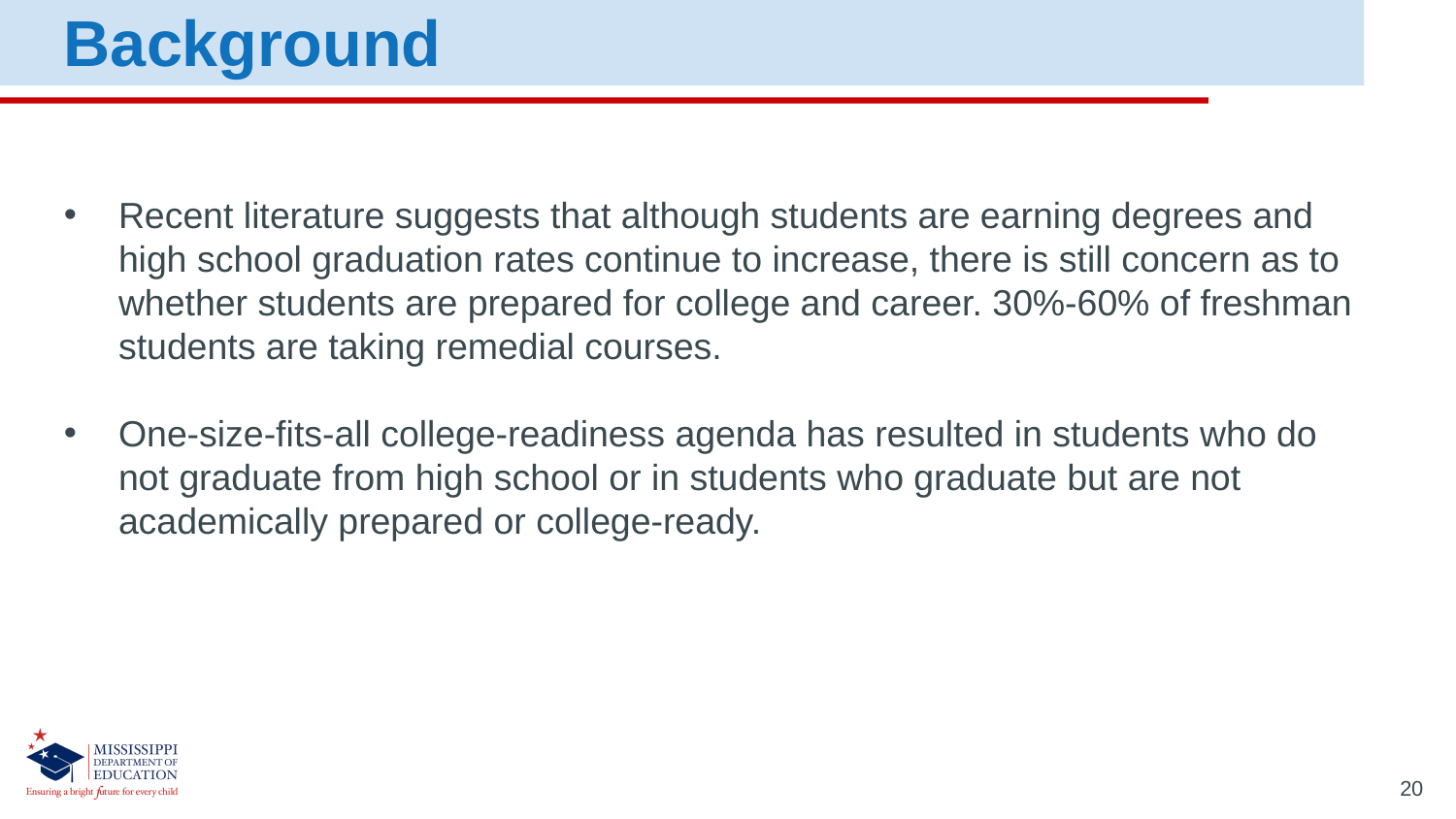

# Background
Background
Recent literature suggests that although students are earning degrees and high school graduation rates continue to increase, there is still concern as to whether students are prepared for college and career. 30%-60% of freshman students are taking remedial courses.

One-size-fits-all college-readiness agenda has resulted in students who do not graduate from high school or in students who graduate but are not academically prepared or college-ready.
20